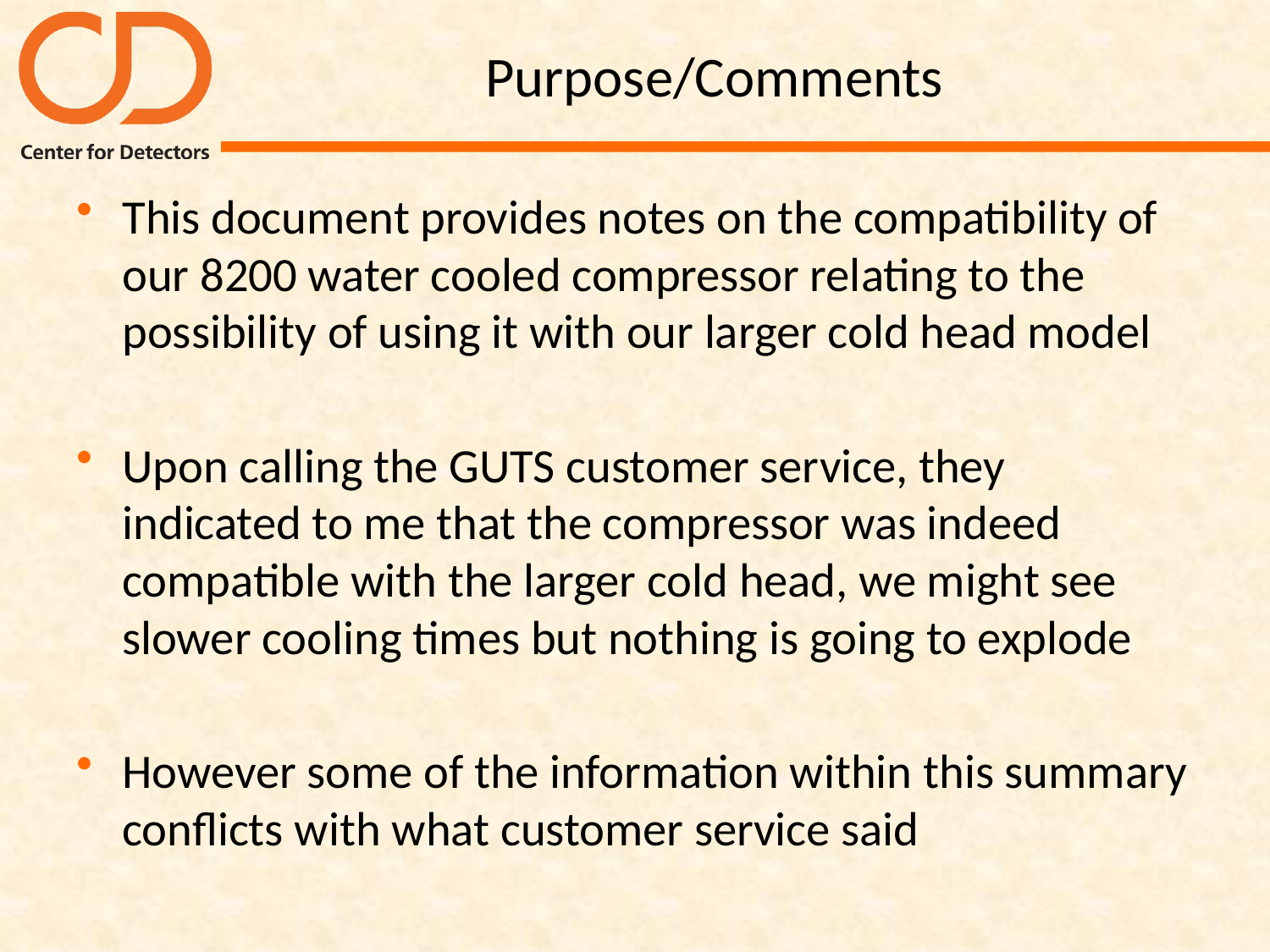

# Purpose/Comments
This document provides notes on the compatibility of our 8200 water cooled compressor relating to the possibility of using it with our larger cold head model

Upon calling the GUTS customer service, they indicated to me that the compressor was indeed compatible with the larger cold head, we might see slower cooling times but nothing is going to explode

However some of the information within this summary conflicts with what customer service said